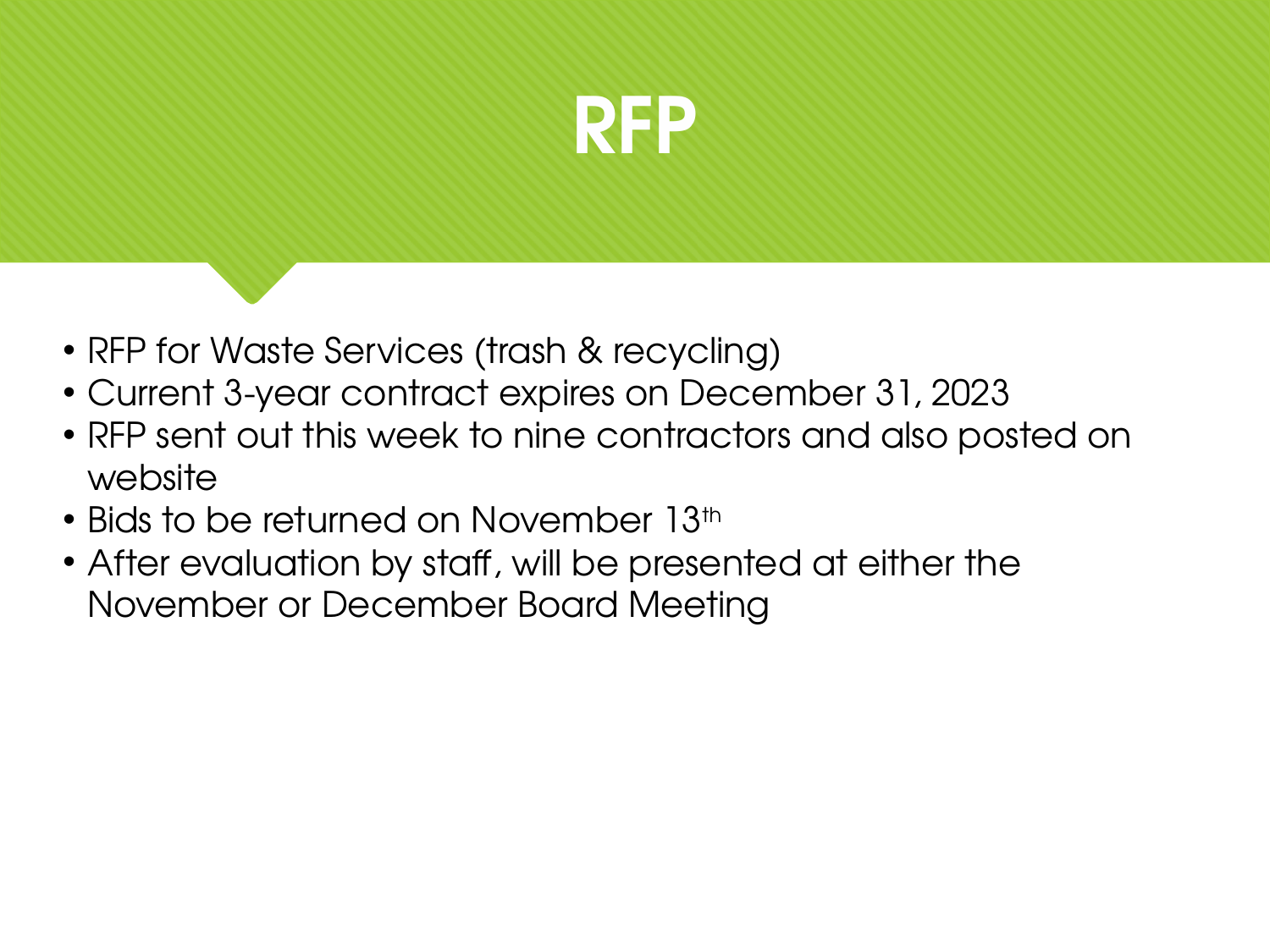

#
RFP

RFP for Waste Services (trash & recycling)
Current 3-year contract expires on December 31, 2023
RFP sent out this week to nine contractors and also posted on website
Bids to be returned on November 13th
After evaluation by staff, will be presented at either the November or December Board Meeting